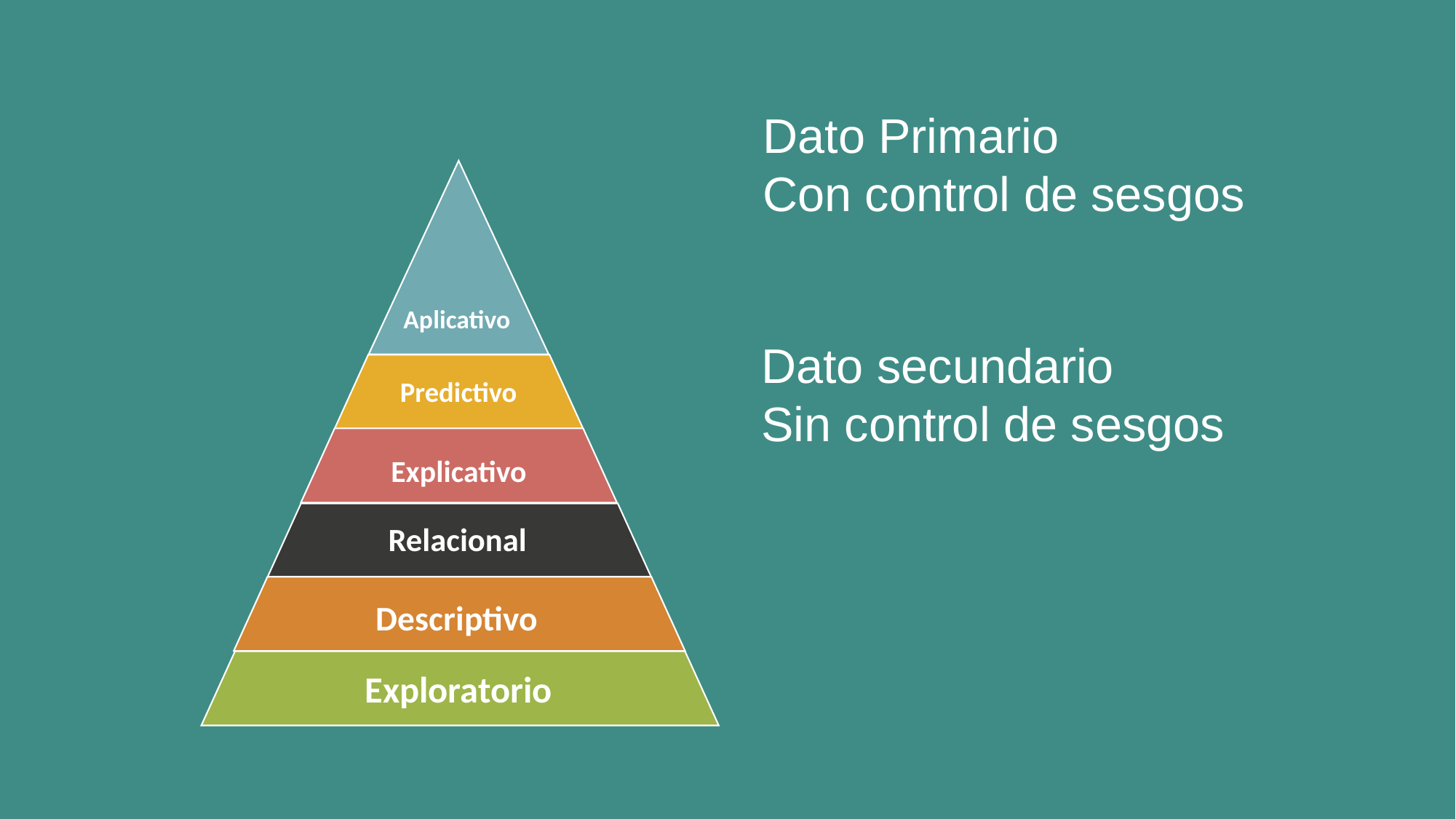

Dato Primario
Con control de sesgos

Aplicativo
Dato secundario
Sin control de sesgos
Predictivo

Explicativo
Relacional

Descriptivo

Exploratorio